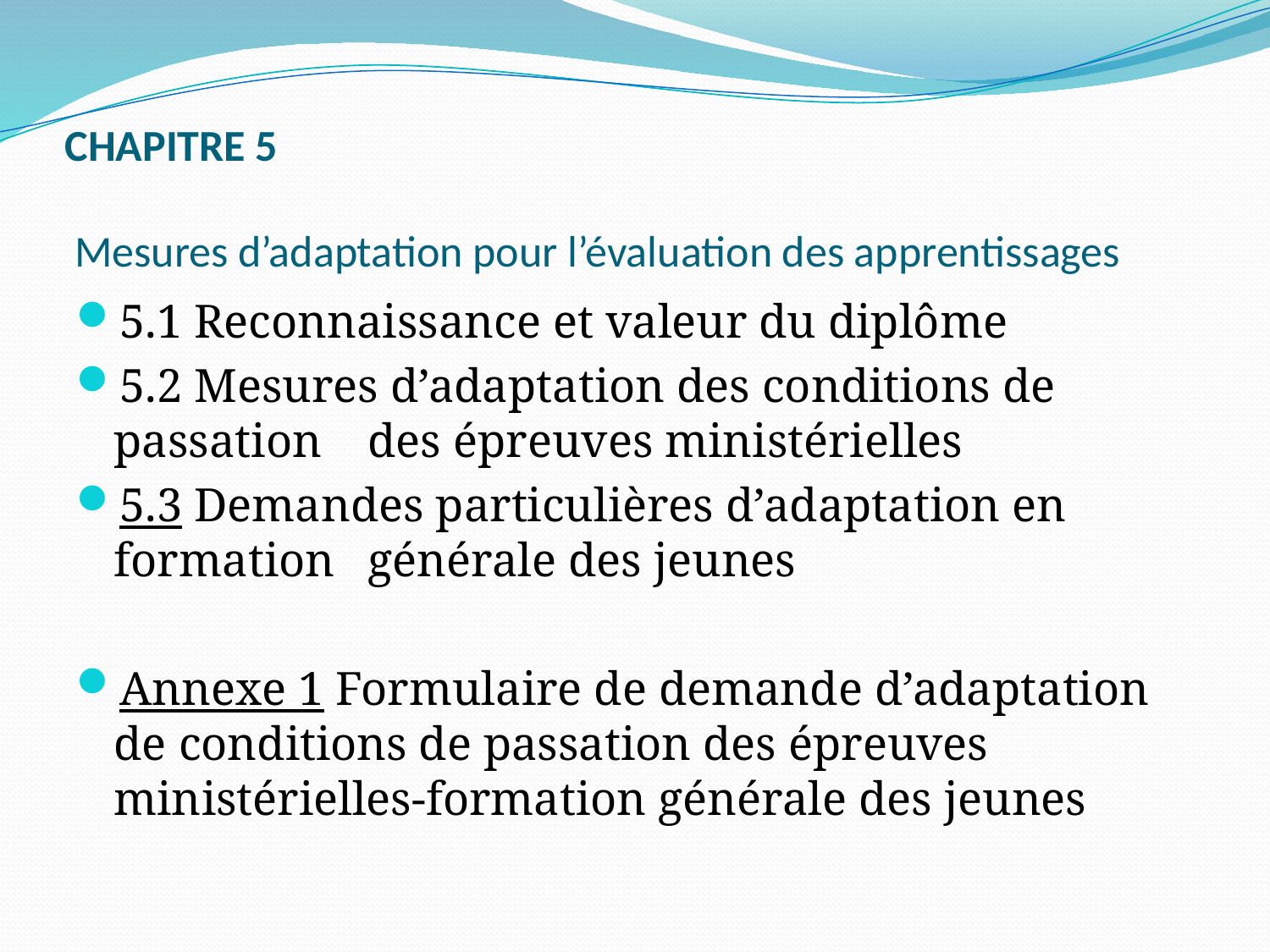

# CHAPITRE 5 Mesures d’adaptation pour l’évaluation des apprentissages
5.1 Reconnaissance et valeur du diplôme
5.2 Mesures d’adaptation des conditions de passation 	des épreuves ministérielles
5.3 Demandes particulières d’adaptation en formation 	générale des jeunes

Annexe 1 Formulaire de demande d’adaptation de conditions de passation des épreuves ministérielles-formation générale des jeunes